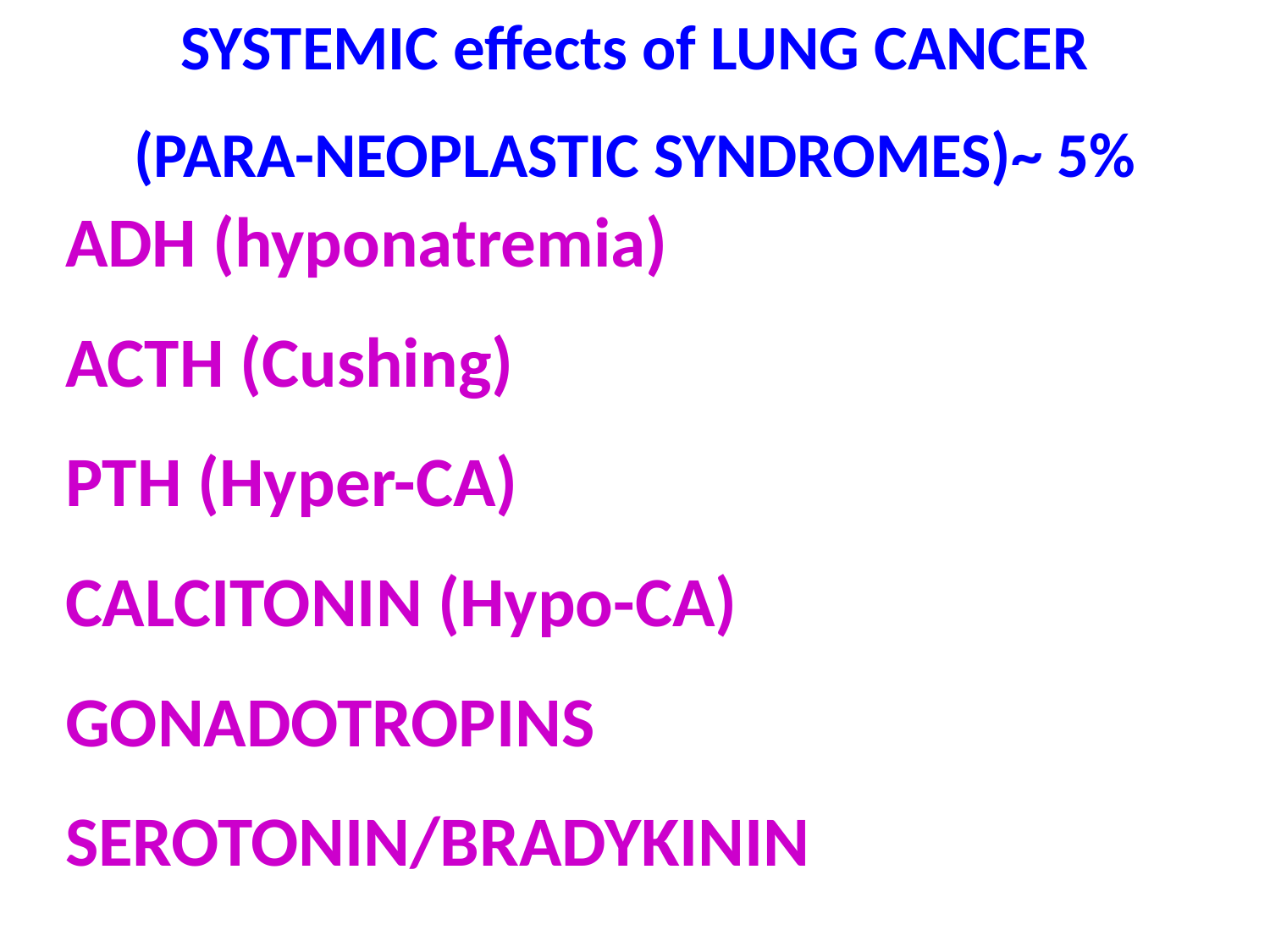

SYSTEMIC effects of LUNG CANCER
(PARA-NEOPLASTIC SYNDROMES)~ 5%
ADH (hyponatremia)
ACTH (Cushing)
PTH (Hyper-CA)
CALCITONIN (Hypo-CA)
GONADOTROPINS
SEROTONIN/BRADYKININ